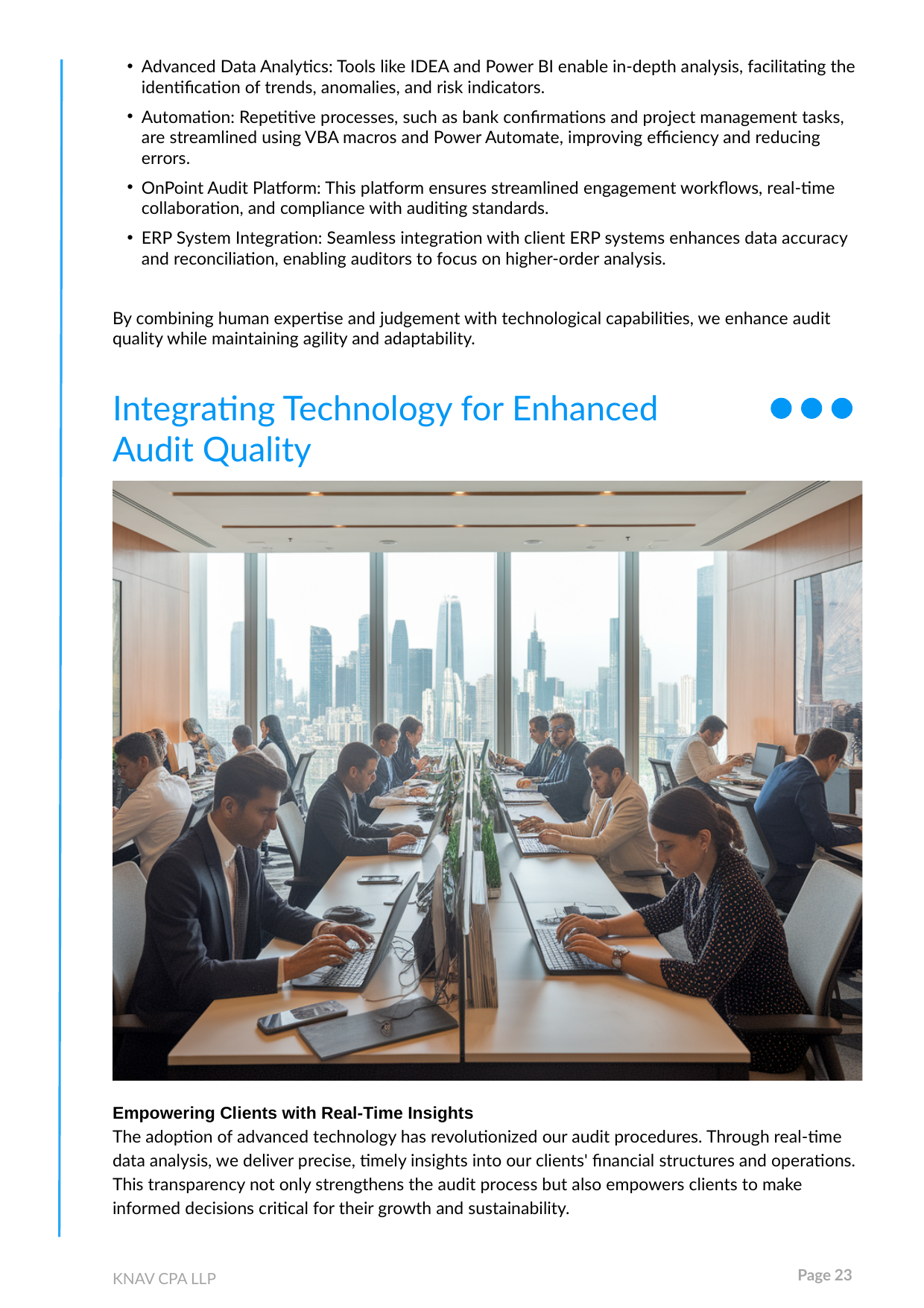

Advanced Data Analytics: Tools like IDEA and Power BI enable in-depth analysis, facilitating the identification of trends, anomalies, and risk indicators.
Automation: Repetitive processes, such as bank confirmations and project management tasks, are streamlined using VBA macros and Power Automate, improving efficiency and reducing errors.
OnPoint Audit Platform: This platform ensures streamlined engagement workflows, real-time collaboration, and compliance with auditing standards.
ERP System Integration: Seamless integration with client ERP systems enhances data accuracy and reconciliation, enabling auditors to focus on higher-order analysis.

By combining human expertise and judgement with technological capabilities, we enhance audit quality while maintaining agility and adaptability.

Integrating Technology for Enhanced Audit Quality

Empowering Clients with Real-Time Insights
The adoption of advanced technology has revolutionized our audit procedures. Through real-time data analysis, we deliver precise, timely insights into our clients' financial structures and operations. This transparency not only strengthens the audit process but also empowers clients to make informed decisions critical for their growth and sustainability.
Page 23
KNAV CPA LLP